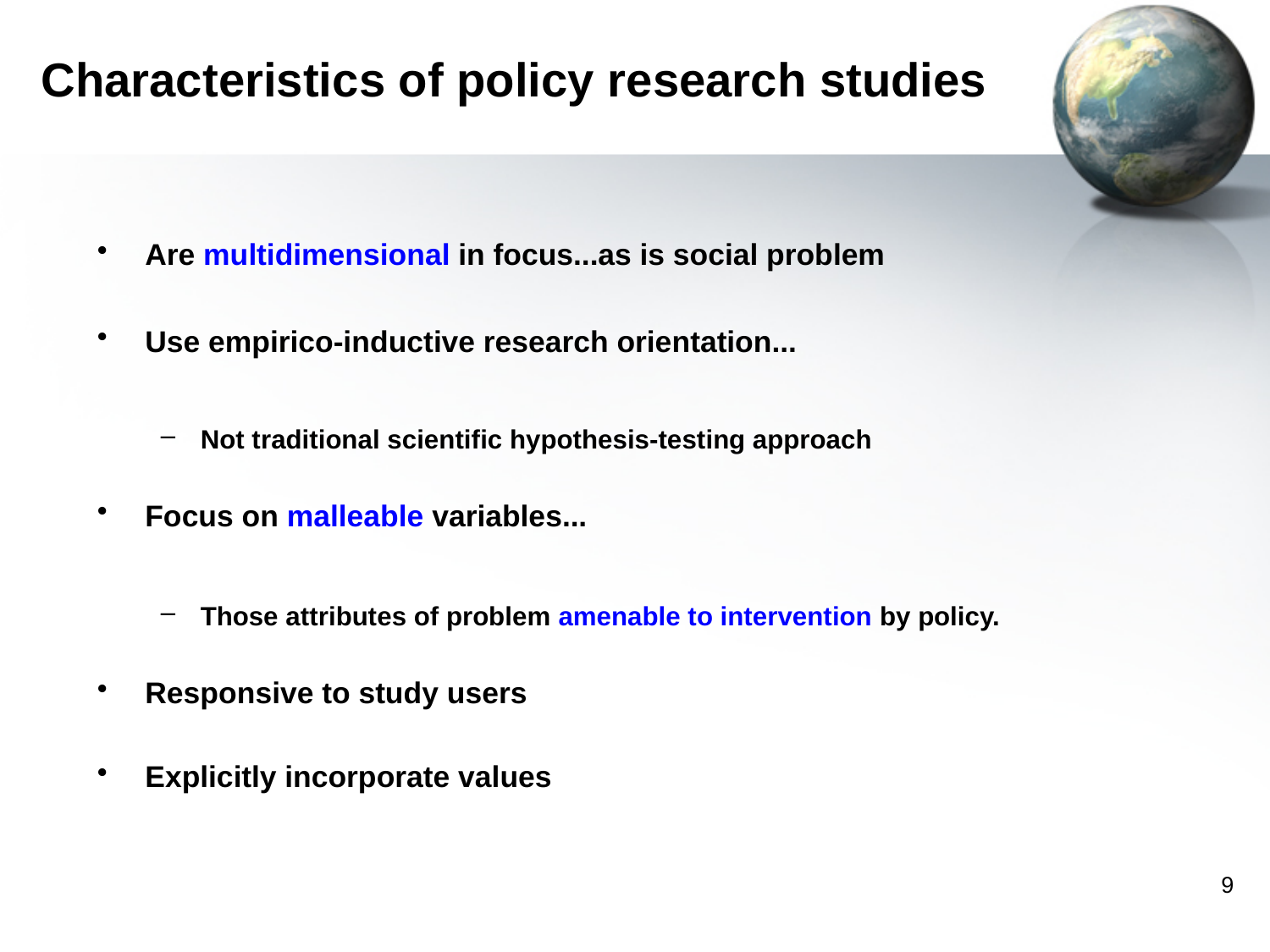

# Characteristics of policy research studies
Are multidimensional in focus...as is social problem

Use empirico-inductive research orientation...

Not traditional scientific hypothesis-testing approach

Focus on malleable variables...

Those attributes of problem amenable to intervention by policy.

Responsive to study users

Explicitly incorporate values
9